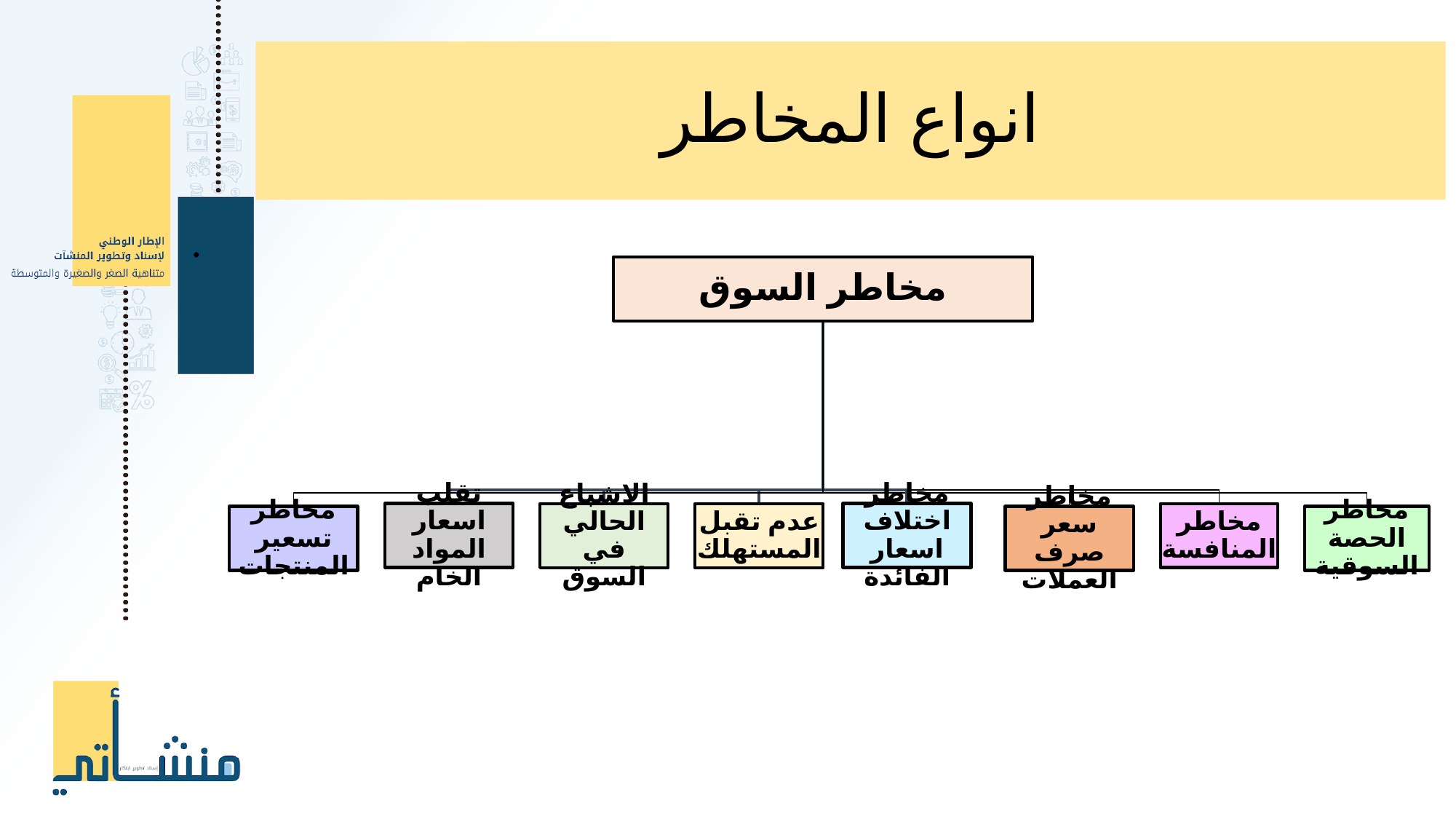

انواع المخاطر

.
مخاطر السوق
مخاطر تسعير المنتجات
تقلب اسعار المواد الخام
الاشباع الحالي في السوق
عدم تقبل المستهلك
مخاطر اختلاف اسعار الفائدة
مخاطر سعر صرف العملات
مخاطر المنافسة
مخاطر الحصة السوقية